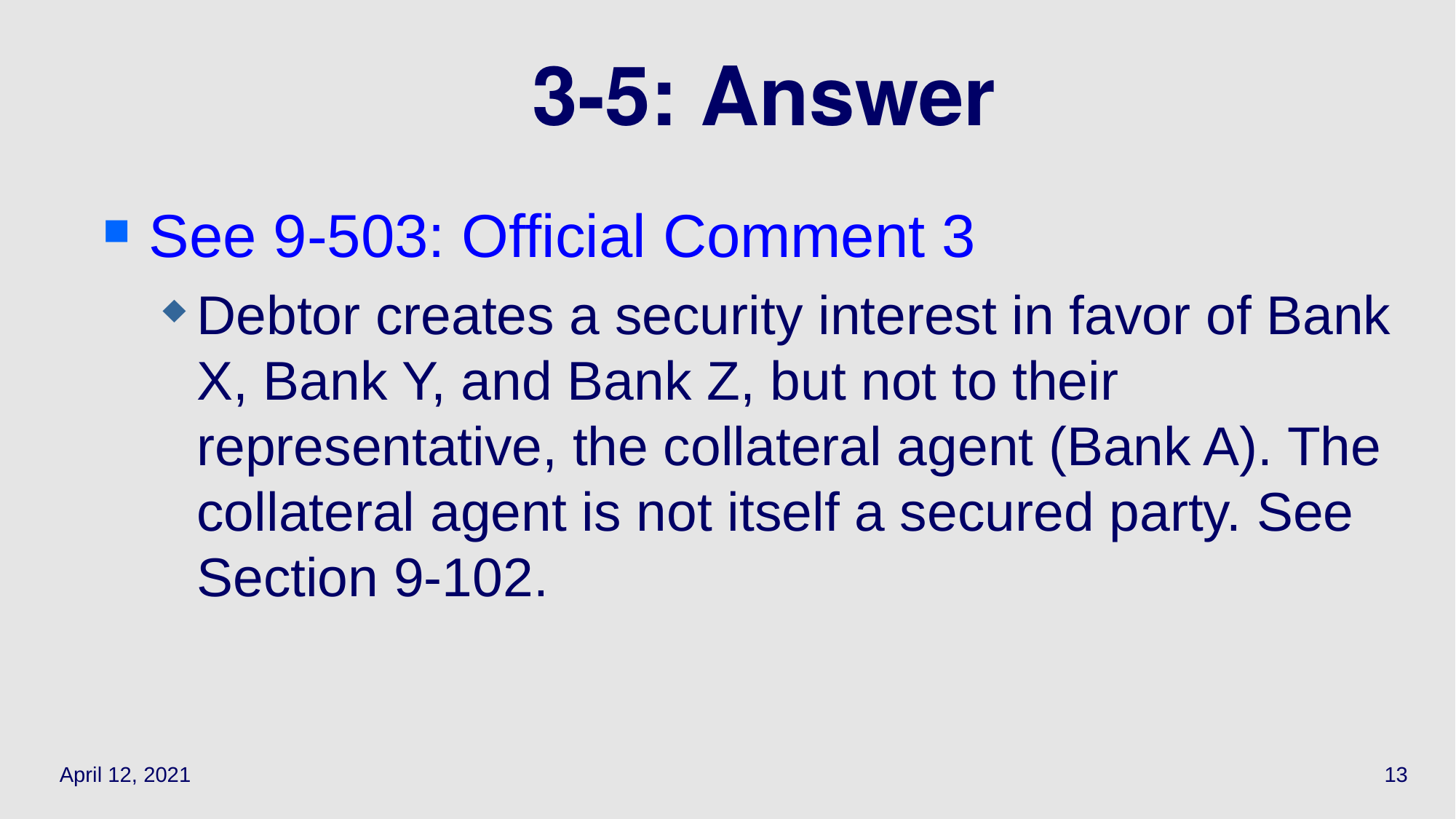

# 3-5: Answer
See 9-503: Official Comment 3
Debtor creates a security interest in favor of Bank X, Bank Y, and Bank Z, but not to their representative, the collateral agent (Bank A). The collateral agent is not itself a secured party. See Section 9-102.
April 12, 2021
13